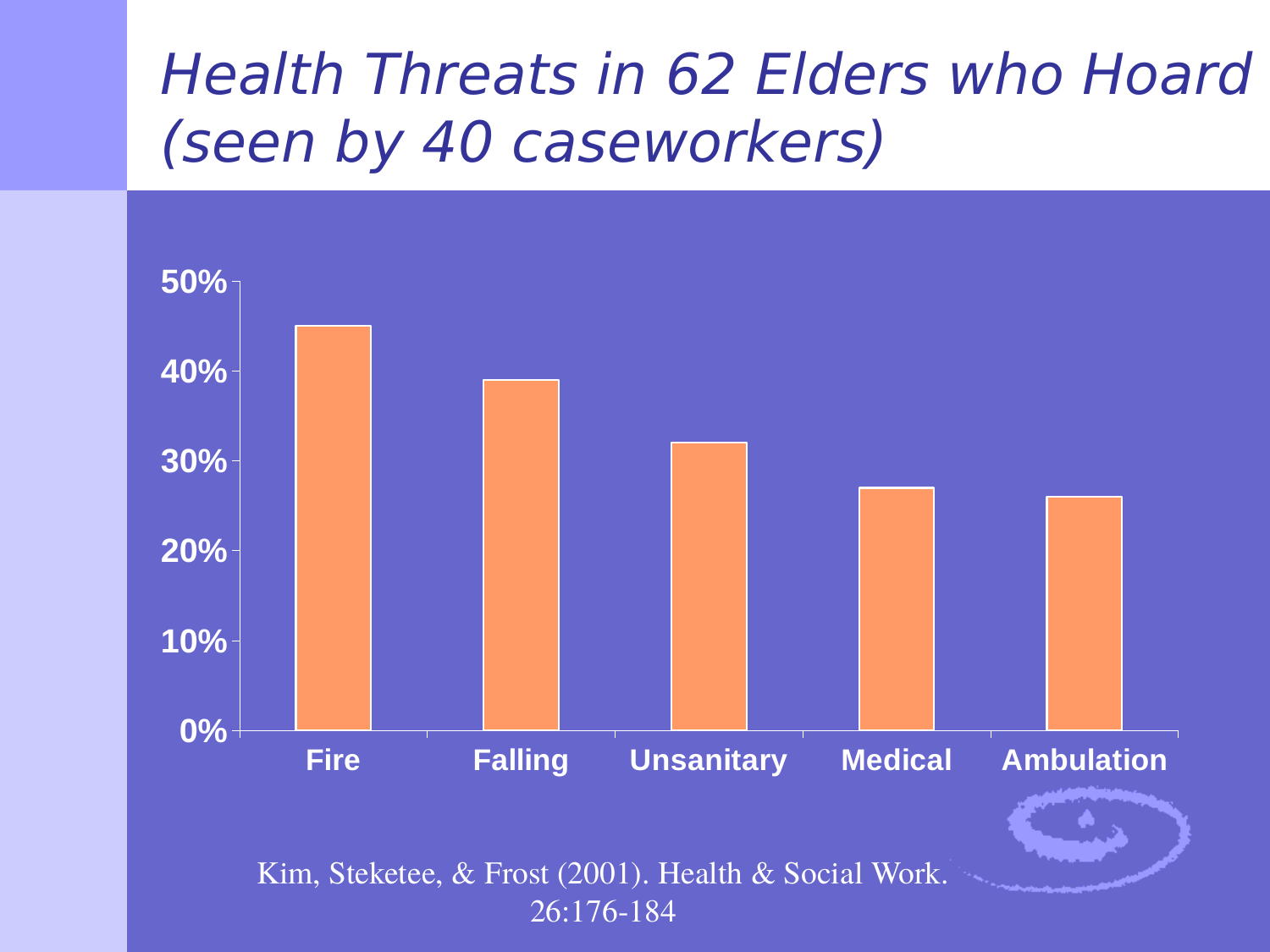

# Health Threats in 62 Elders who Hoard (seen by 40 caseworkers)

### Chart

| Category |  |
|---|---|
| Fire | 0.45 |
| Falling | 0.3900000000000004 |
| Unsanitary | 0.3200000000000004 |
| Medical | 0.27 |
| Ambulation | 0.26 |
Kim, Steketee, & Frost (2001). Health & Social Work. 26:176-184